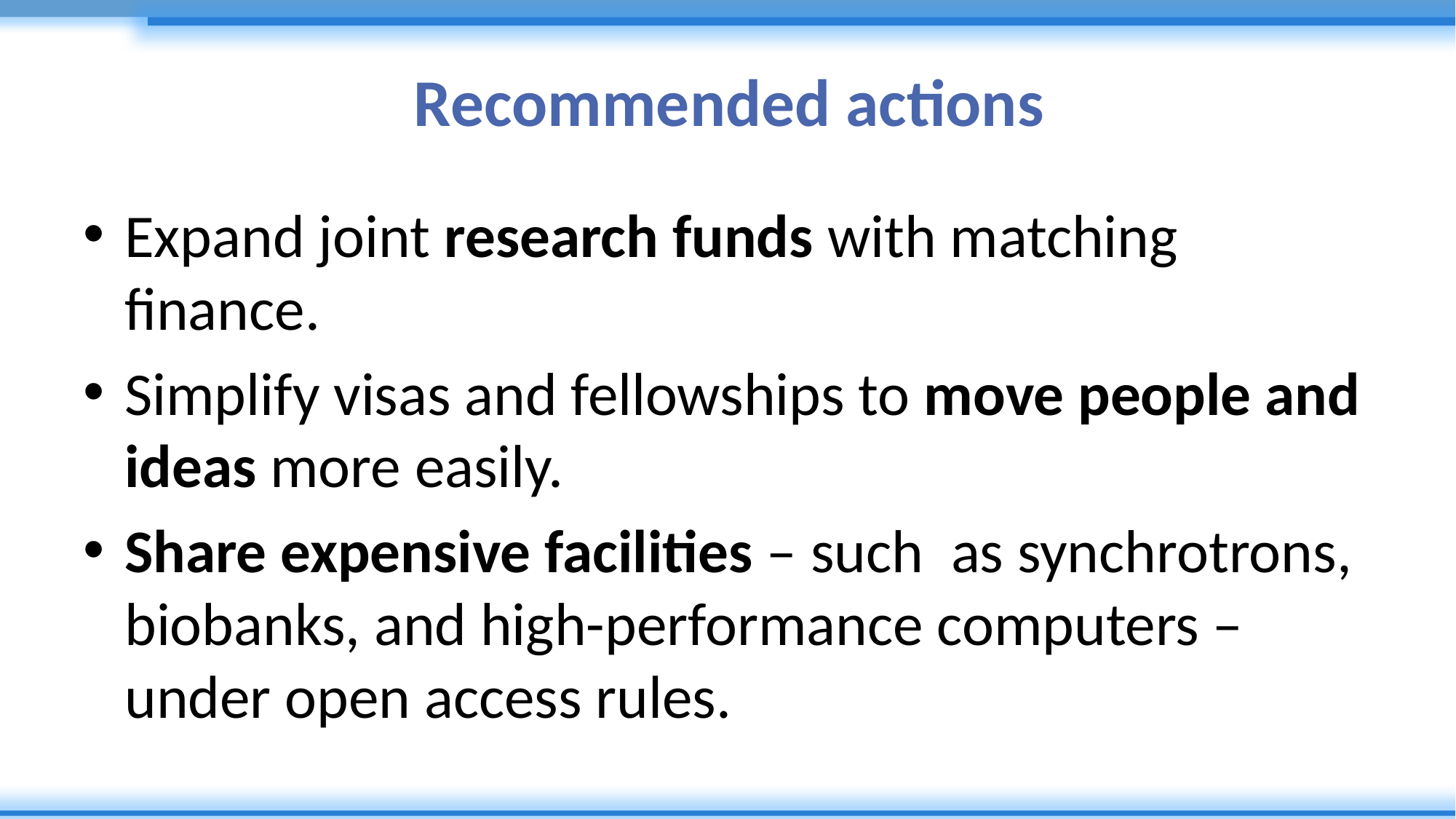

# Recommended actions
Expand joint research funds with matching finance.
Simplify visas and fellowships to move people and ideas more easily.
Share expensive facilities – such  as synchrotrons, biobanks, and high-performance computers – under open access rules.